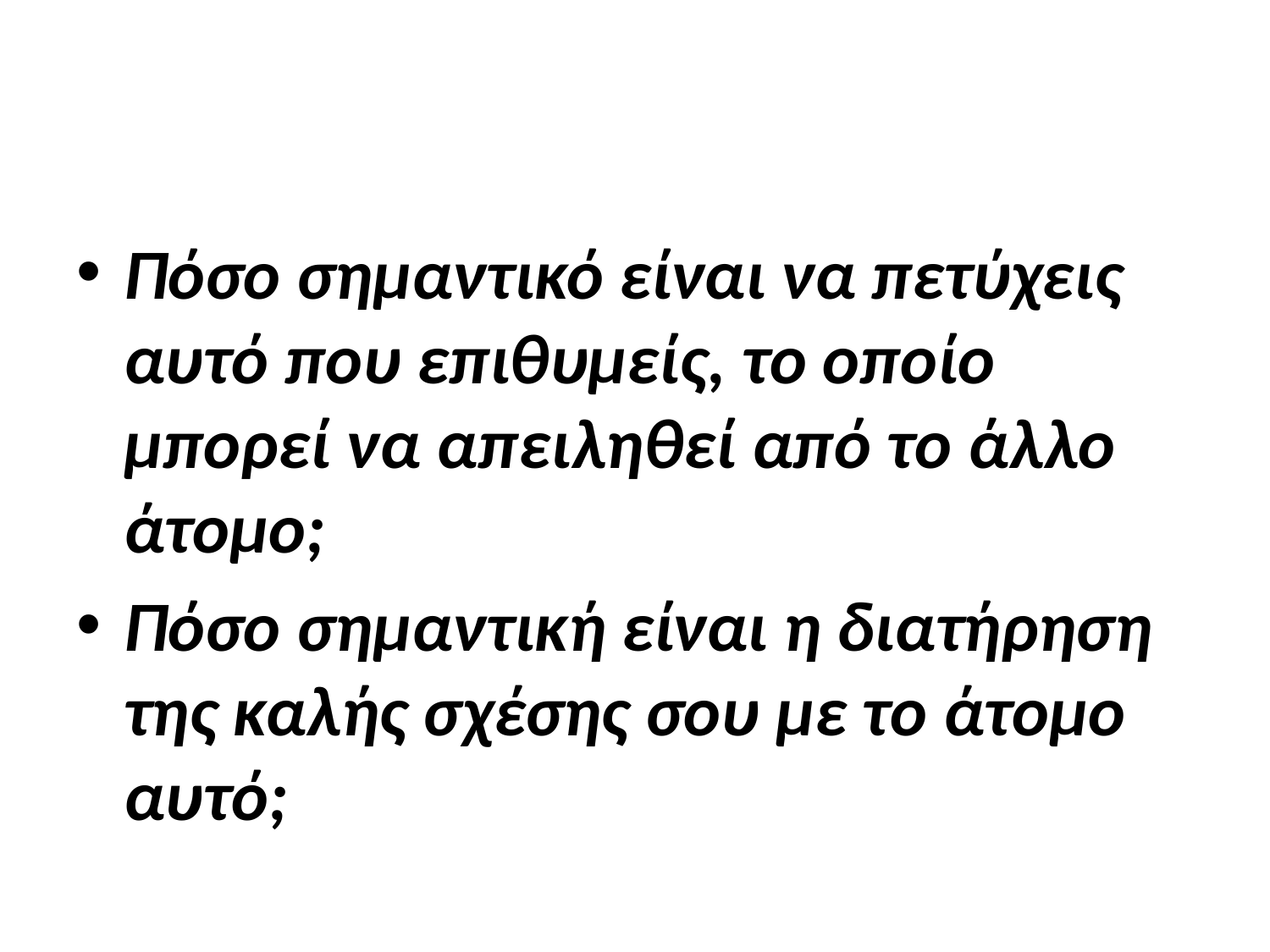

#
Πόσο σημαντικό είναι να πετύχεις αυτό που επιθυμείς, το οποίο μπορεί να απειληθεί από το άλλο άτομο;
Πόσο σημαντική είναι η διατήρηση της καλής σχέσης σου με το άτομο αυτό;